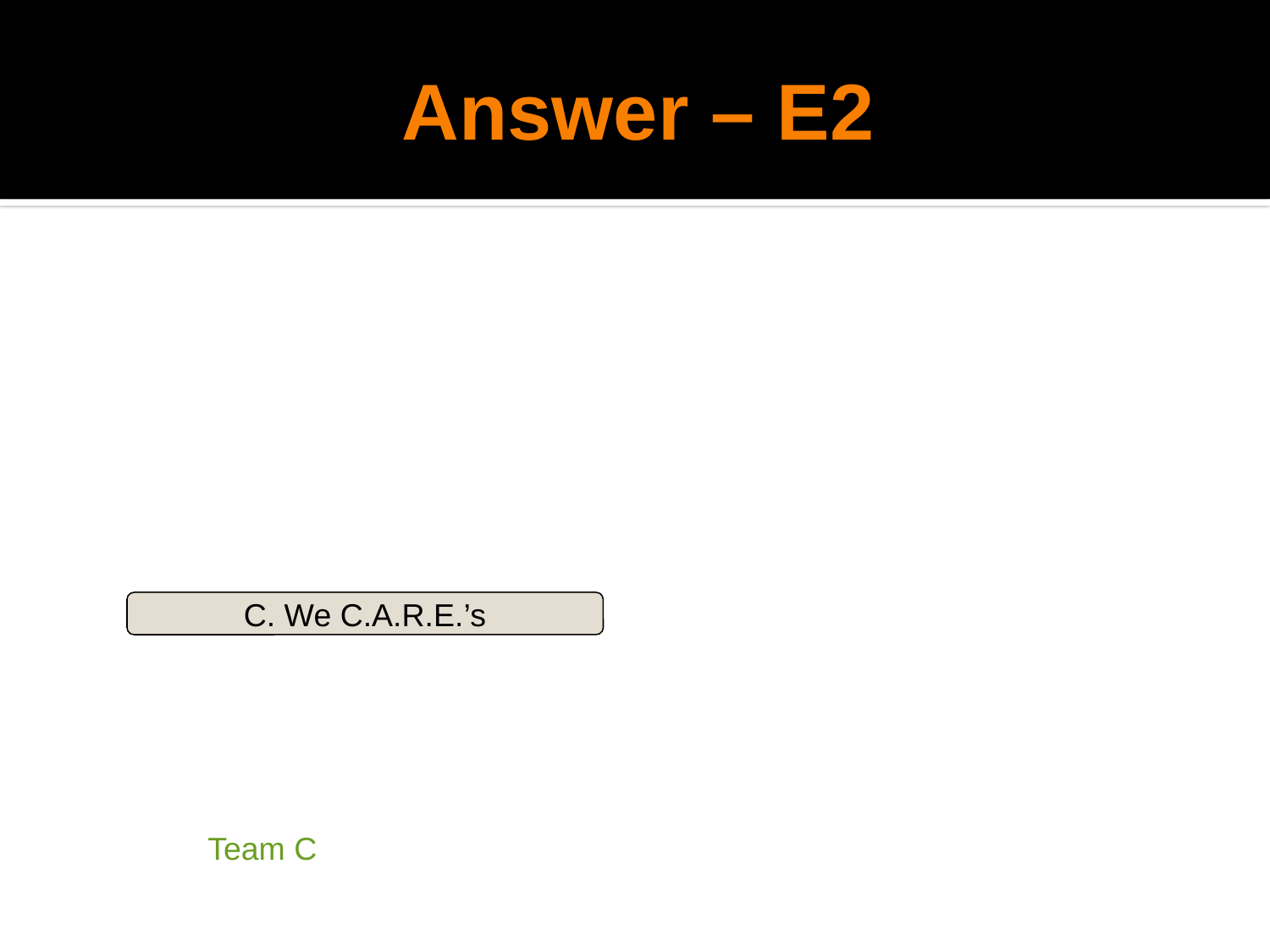

# Answer – E2
C. We C.A.R.E.’s
| Team C |  |  |
| --- | --- | --- |